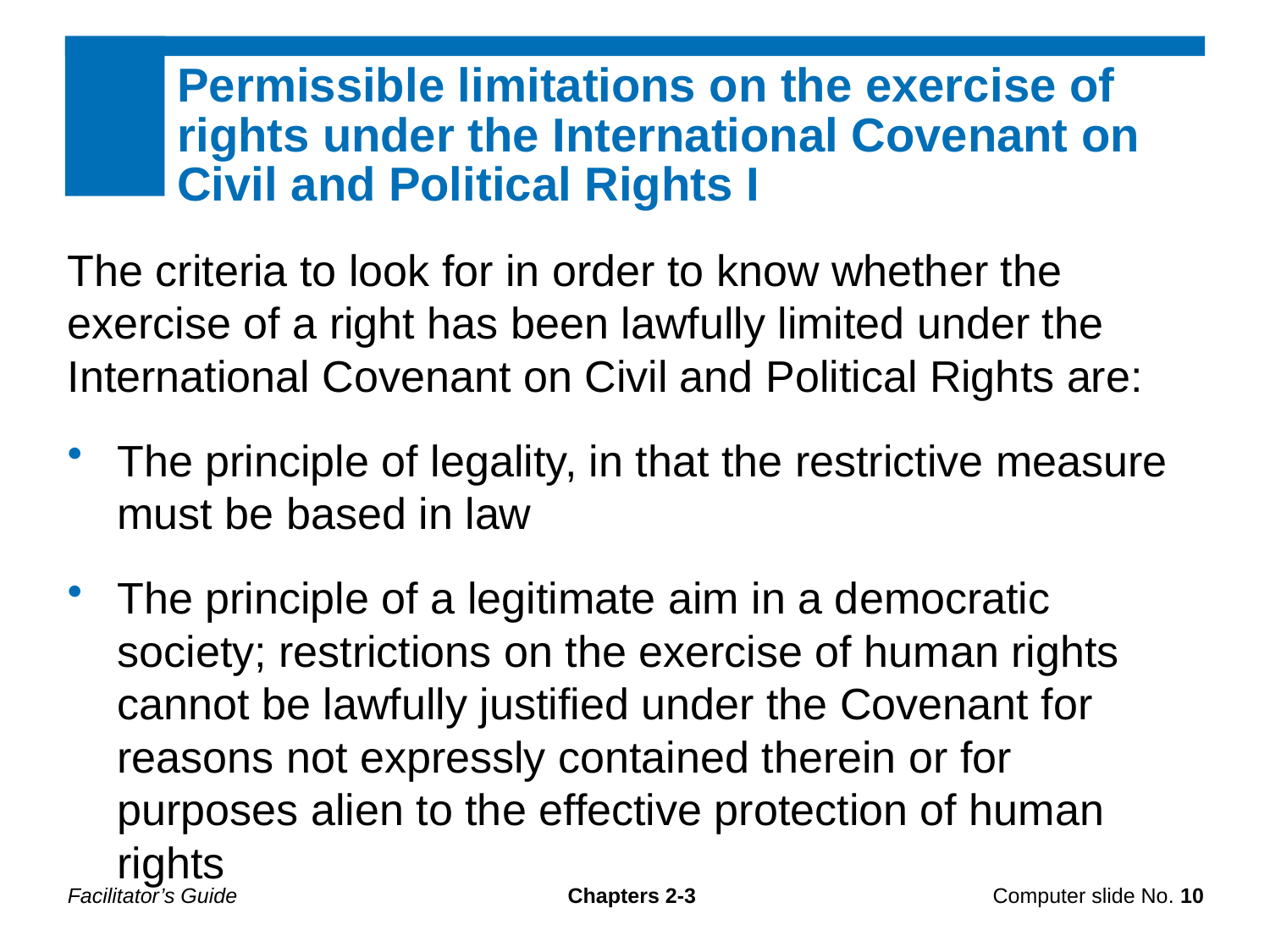

Permissible limitations on the exercise of rights under the International Covenant on Civil and Political Rights I
The criteria to look for in order to know whether the exercise of a right has been lawfully limited under the International Covenant on Civil and Political Rights are:
The principle of legality, in that the restrictive measure must be based in law
The principle of a legitimate aim in a democratic society; restrictions on the exercise of human rights cannot be lawfully justified under the Covenant for reasons not expressly contained therein or for purposes alien to the effective protection of human rights
Facilitator’s Guide
Chapters 2-3
Computer slide No. 10